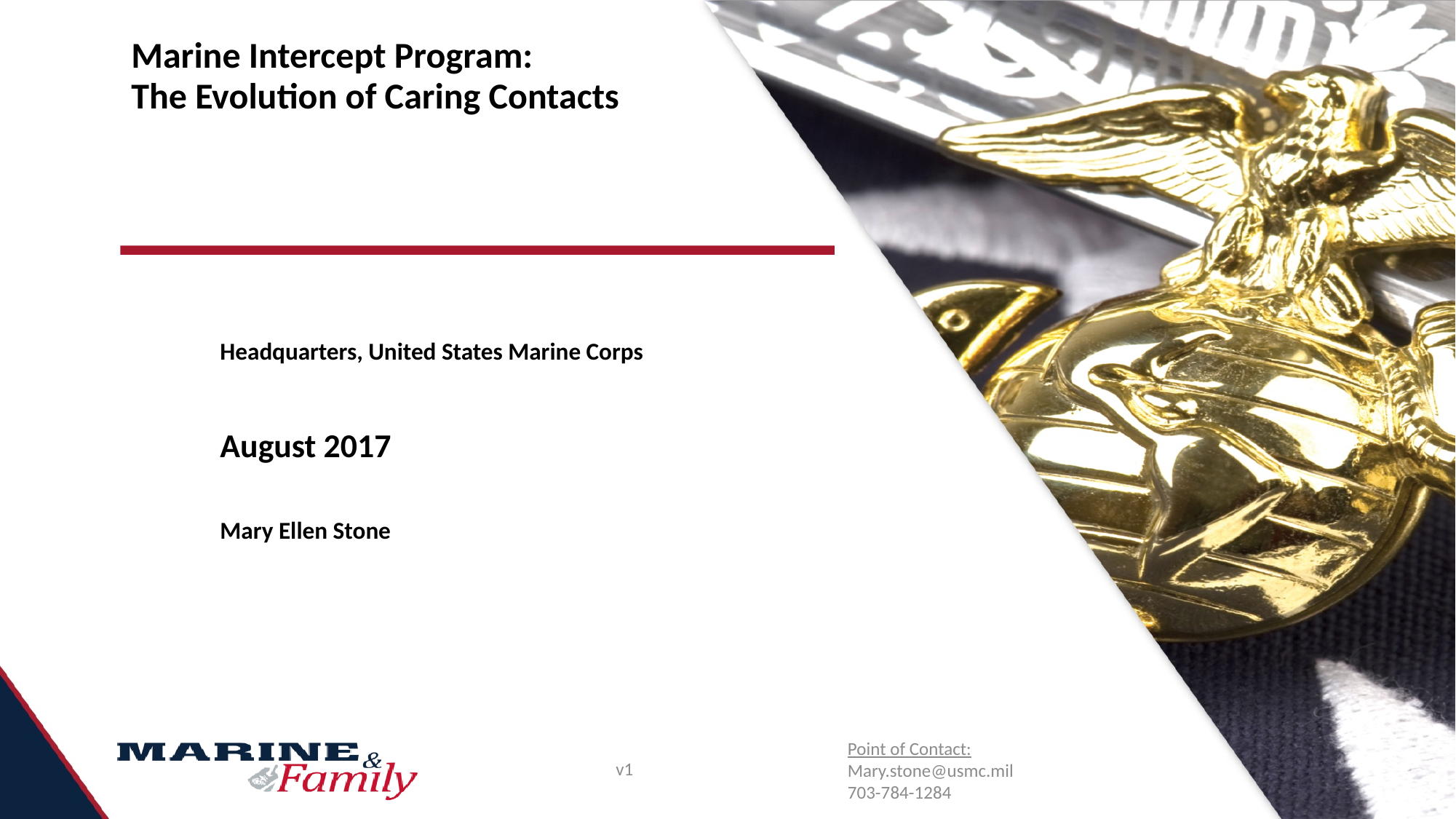

Marine Intercept Program:
The Evolution of Caring Contacts

Headquarters, United States Marine Corps
August 2017
Mary Ellen Stone
Point of Contact:
Mary.stone@usmc.mil
703-784-1284
v1